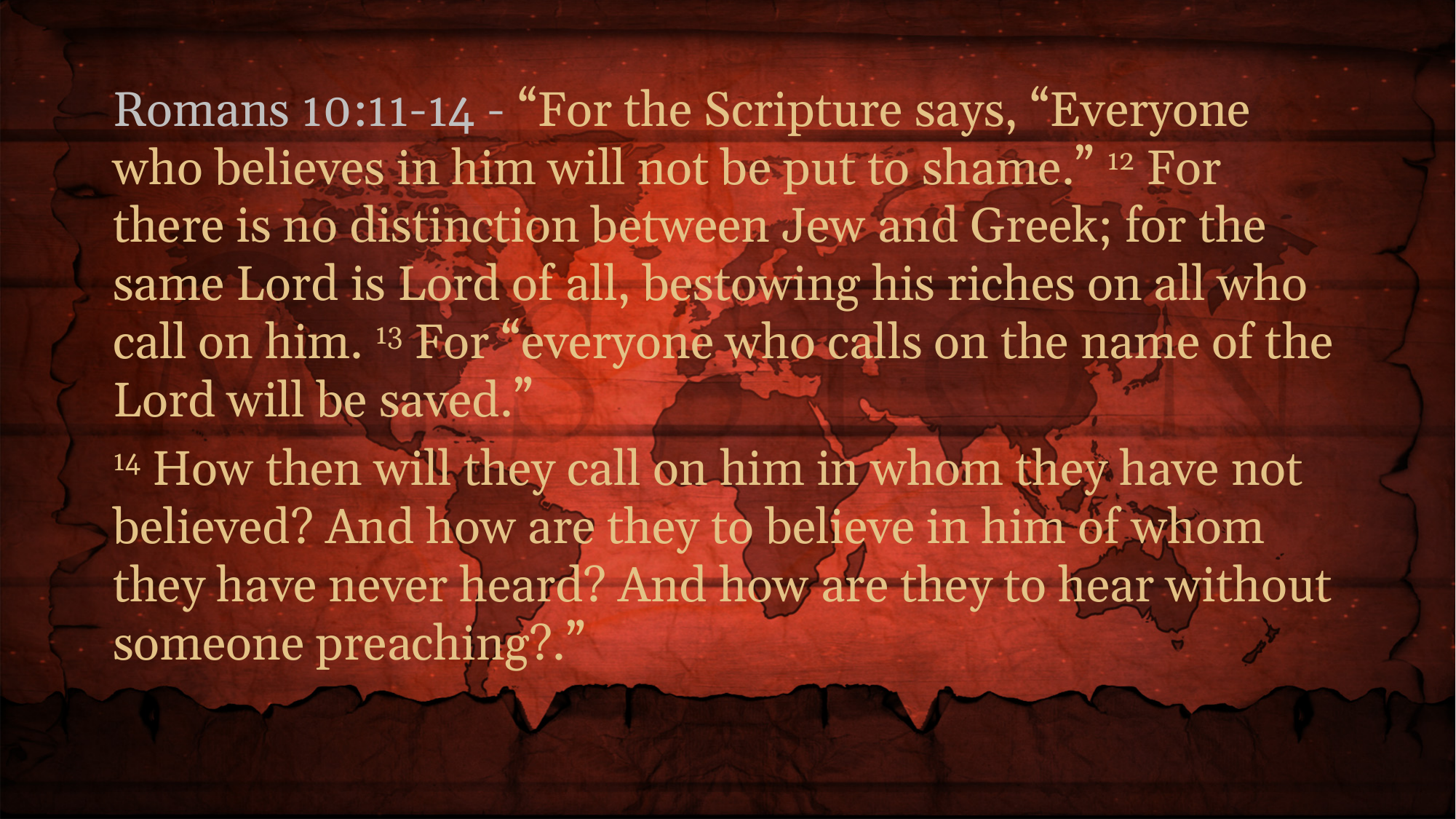

Romans 10:11-14 - “For the Scripture says, “Everyone who believes in him will not be put to shame.” 12 For there is no distinction between Jew and Greek; for the same Lord is Lord of all, bestowing his riches on all who call on him. 13 For “everyone who calls on the name of the Lord will be saved.”
14 How then will they call on him in whom they have not believed? And how are they to believe in him of whom they have never heard? And how are they to hear without someone preaching?.”